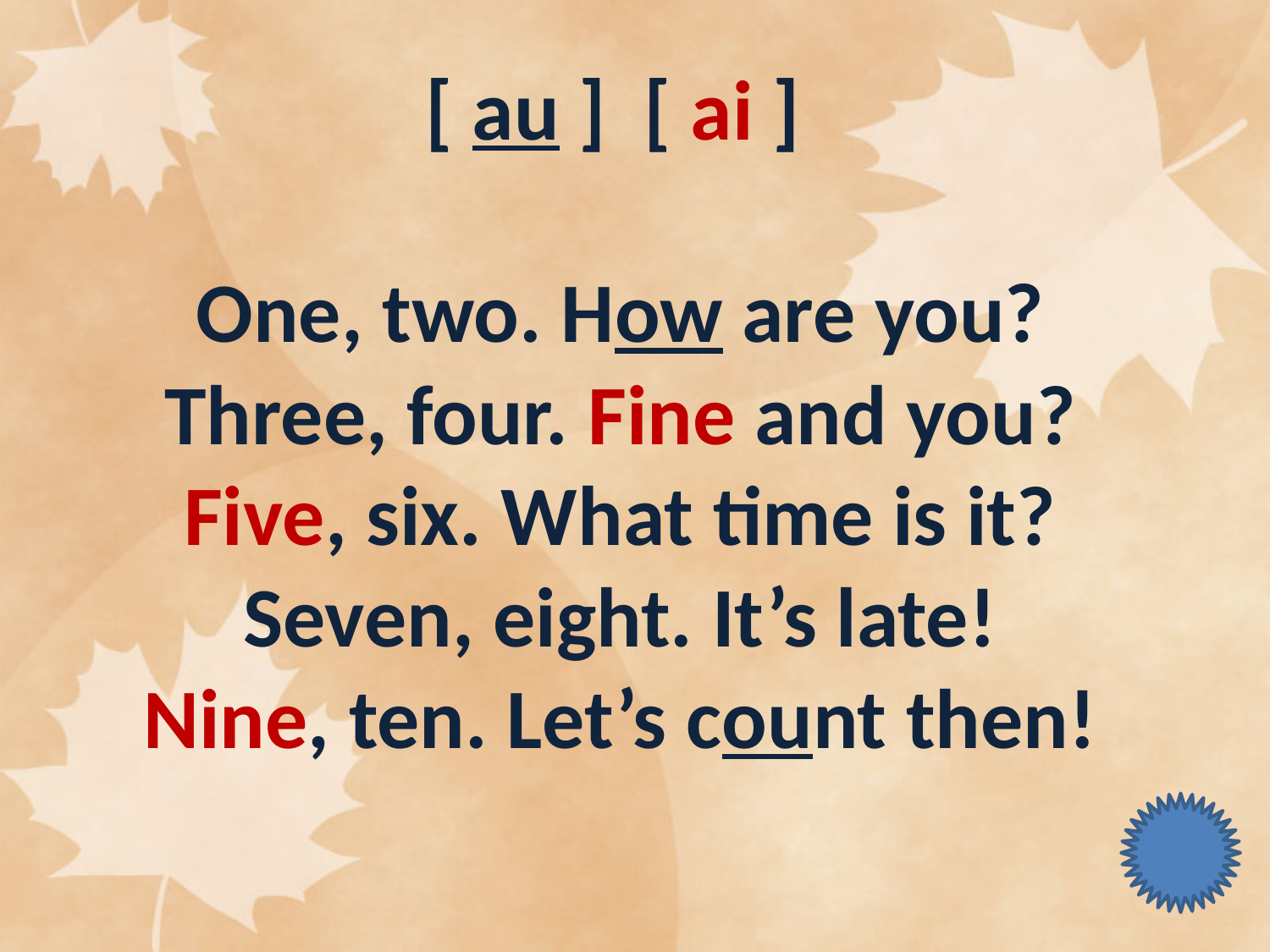

# [ au ]  [ ai ] One, two. How are you? Three, four. Fine and you? Five, six. What time is it? Seven, eight. It’s late! Nine, ten. Let’s count then!